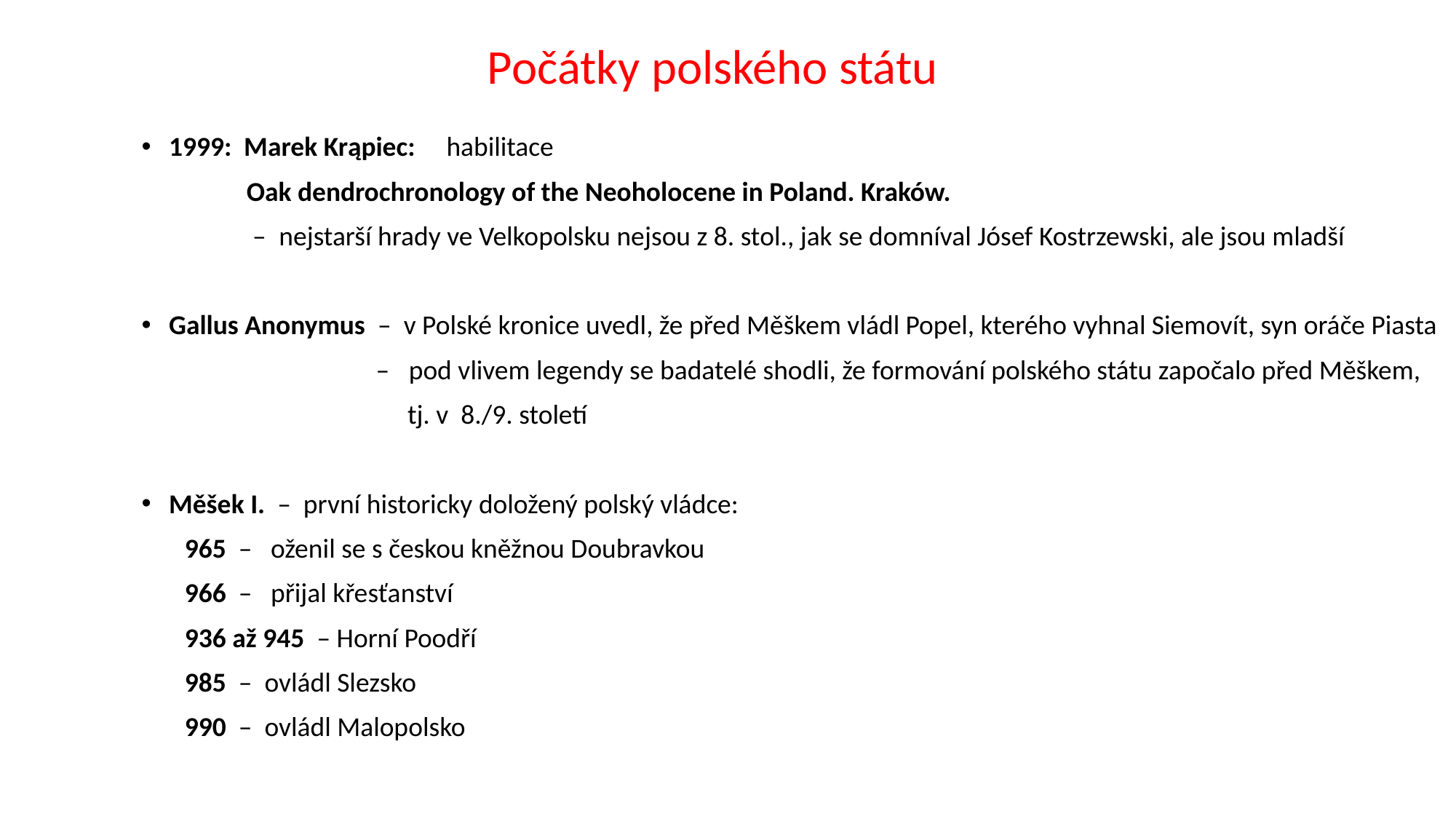

# Počátky polského státu
1999:  Marek Krąpiec:     habilitace
                 Oak dendrochronology of the Neoholocene in Poland. Kraków.
                  –  nejstarší hrady ve Velkopolsku nejsou z 8. stol., jak se domníval Jósef Kostrzewski, ale jsou mladší

Gallus Anonymus  –  v Polské kronice uvedl, že před Měškem vládl Popel, kterého vyhnal Siemovít, syn oráče Piasta
                                      –   pod vlivem legendy se badatelé shodli, že formování polského státu započalo před Měškem,
                                           tj. v  8./9. století

Měšek I.  –  první historicky doložený polský vládce:
       965  –   oženil se s českou kněžnou Doubravkou
       966  –   přijal křesťanství
       936 až 945  – Horní Poodří
       985  –  ovládl Slezsko
       990  –  ovládl Malopolsko